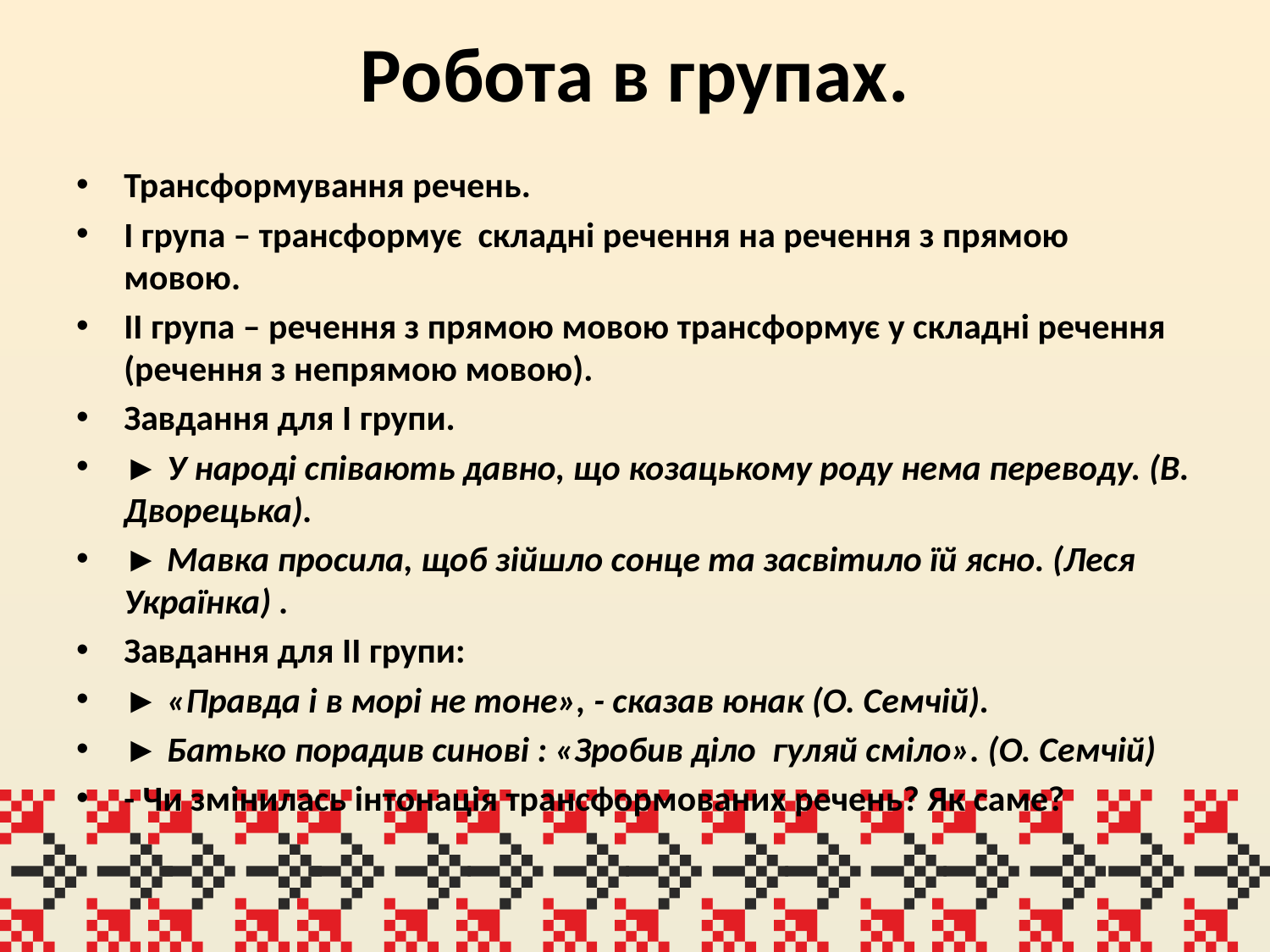

# Робота в групах.
Трансформування речень.
І група – трансформує  складні речення на речення з прямою мовою.
ІІ група – речення з прямою мовою трансформує у складні речення (речення з непрямою мовою).
Завдання для І групи.
► У народі співають давно, що козацькому роду нема переводу. (В. Дворецька).
► Мавка просила, щоб зійшло сонце та засвітило їй ясно. (Леся Українка) .
Завдання для ІІ групи:
► «Правда і в морі не тоне», - сказав юнак (О. Семчій).
► Батько порадив синові : «Зробив діло  гуляй сміло». (О. Семчій)
- Чи змінилась інтонація трансформованих речень? Як саме?